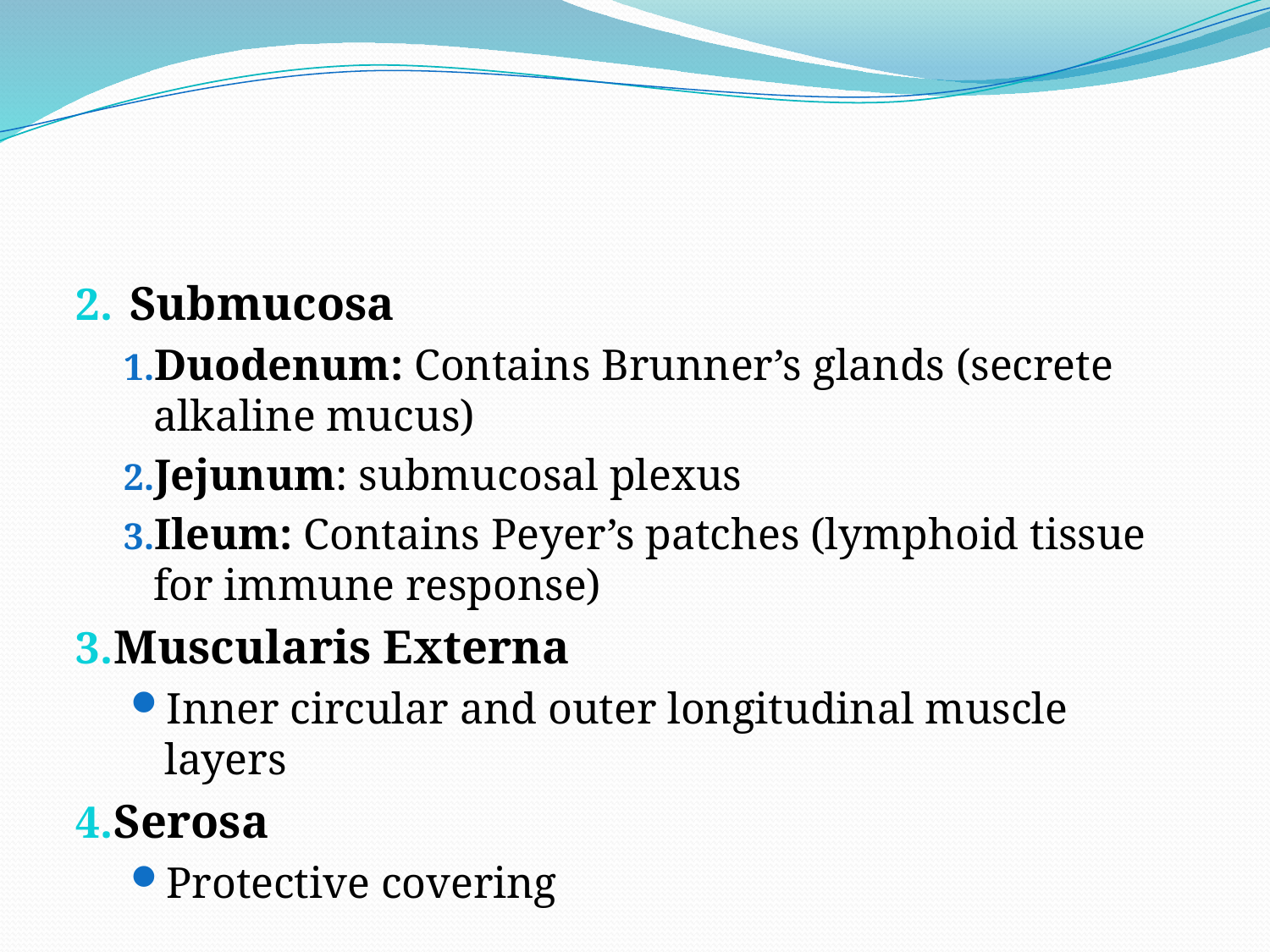

#
Submucosa
Duodenum: Contains Brunner’s glands (secrete alkaline mucus)
Jejunum: submucosal plexus
Ileum: Contains Peyer’s patches (lymphoid tissue for immune response)
Muscularis Externa
Inner circular and outer longitudinal muscle layers
Serosa
Protective covering